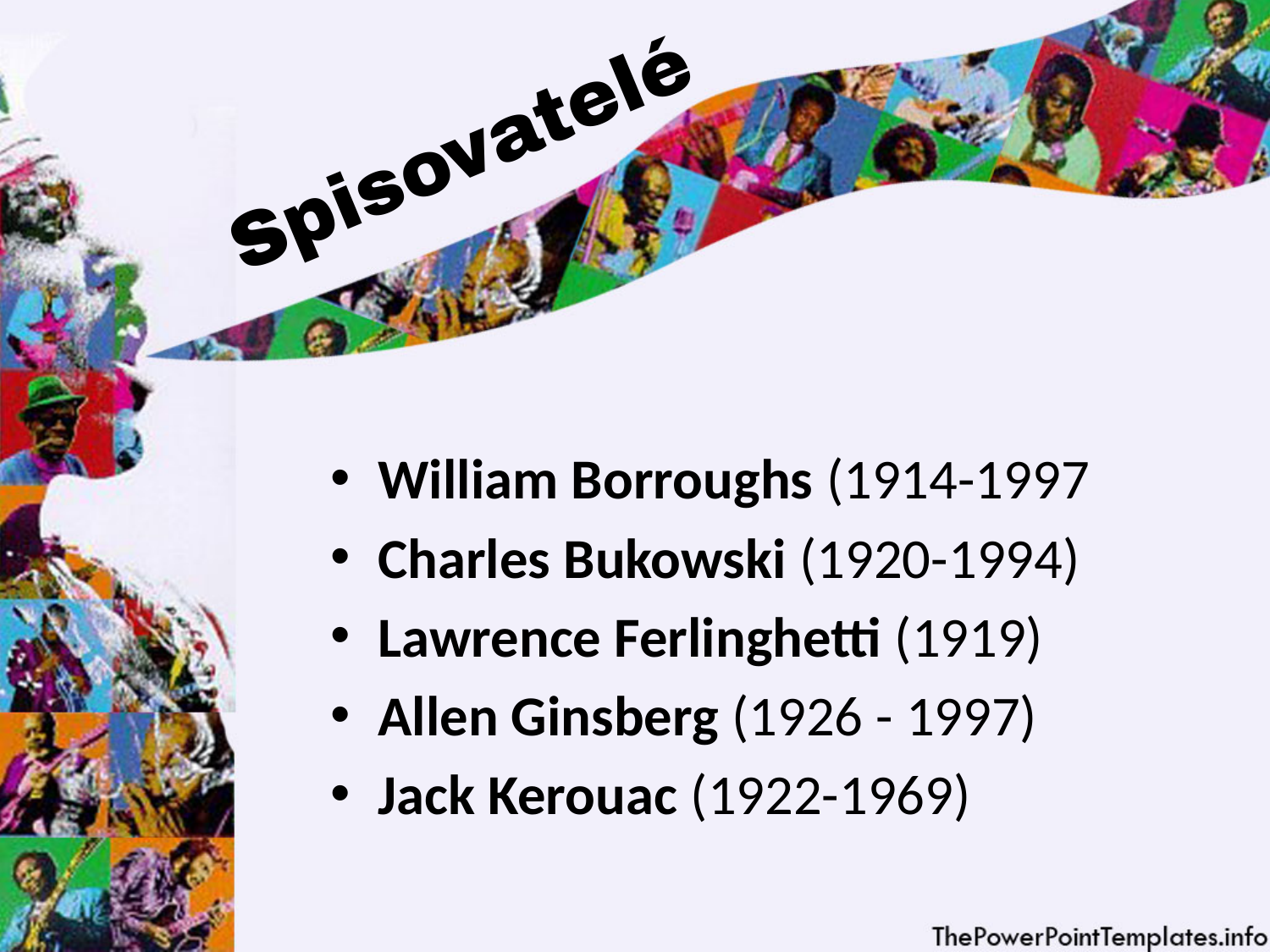

# Spisovatelé
William Borroughs (1914-1997
Charles Bukowski (1920-1994)
Lawrence Ferlinghetti (1919)
Allen Ginsberg (1926 - 1997)
Jack Kerouac (1922-1969)